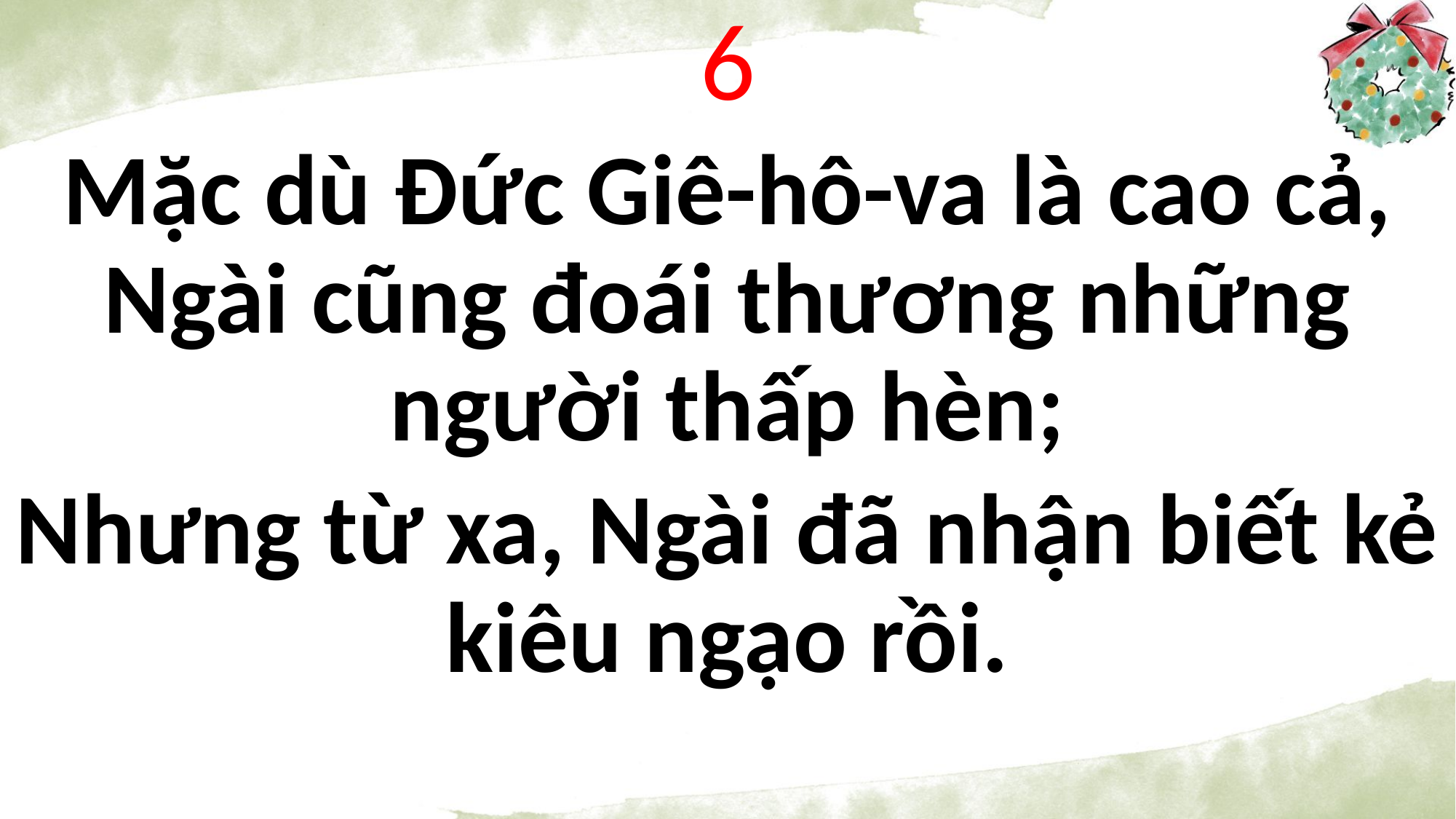

6
Mặc dù Đức Giê-hô-va là cao cả, Ngài cũng đoái thương những người thấp hèn;
Nhưng từ xa, Ngài đã nhận biết kẻ kiêu ngạo rồi.